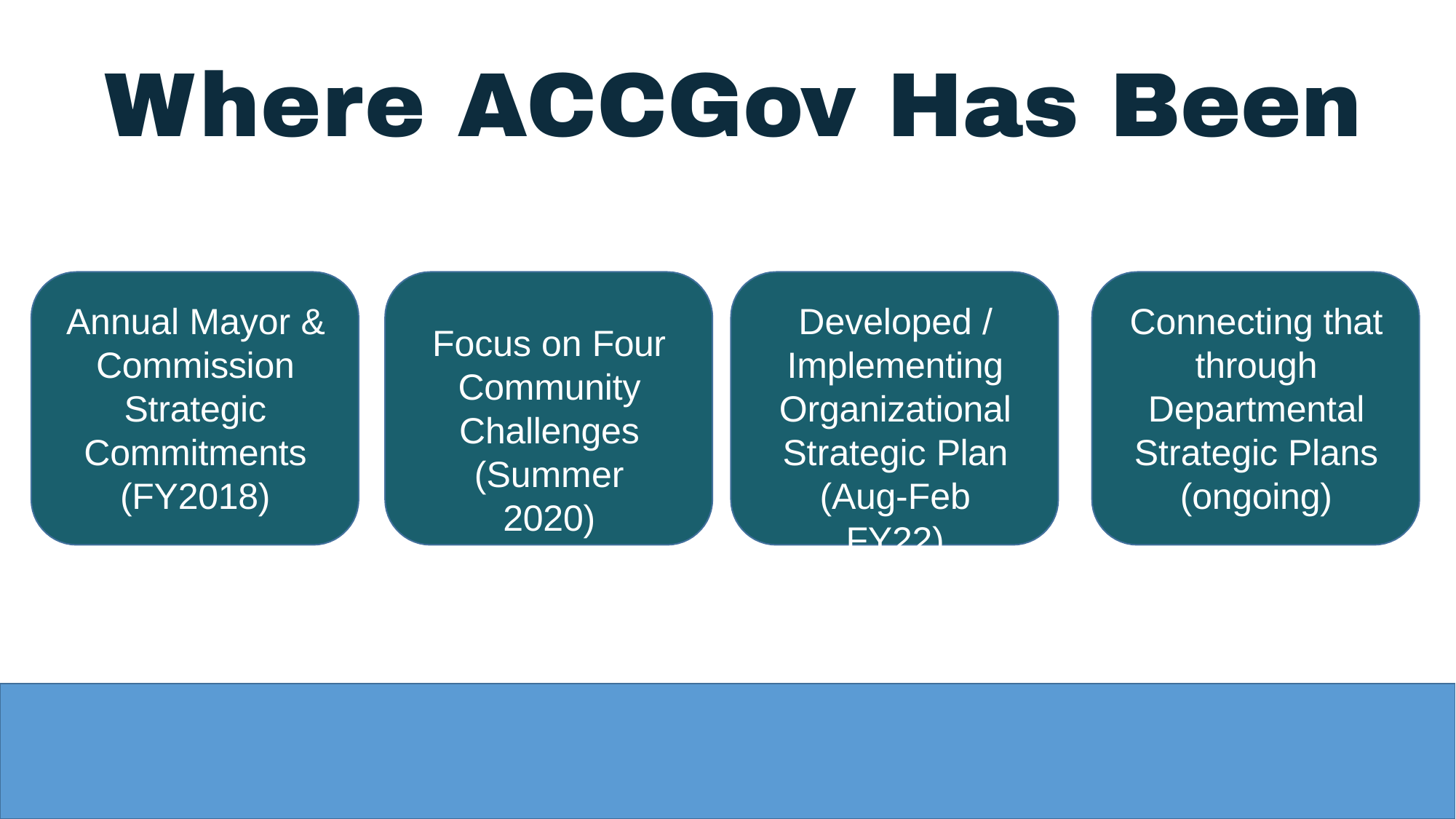

# Where ACCGov Has Been

Annual Mayor & Commission Strategic Commitments (FY2018)
Developed / Implementing Organizational Strategic Plan (Aug-Feb FY22)
Connecting that through Departmental Strategic Plans (ongoing)
Focus on Four Community Challenges (Summer 2020)